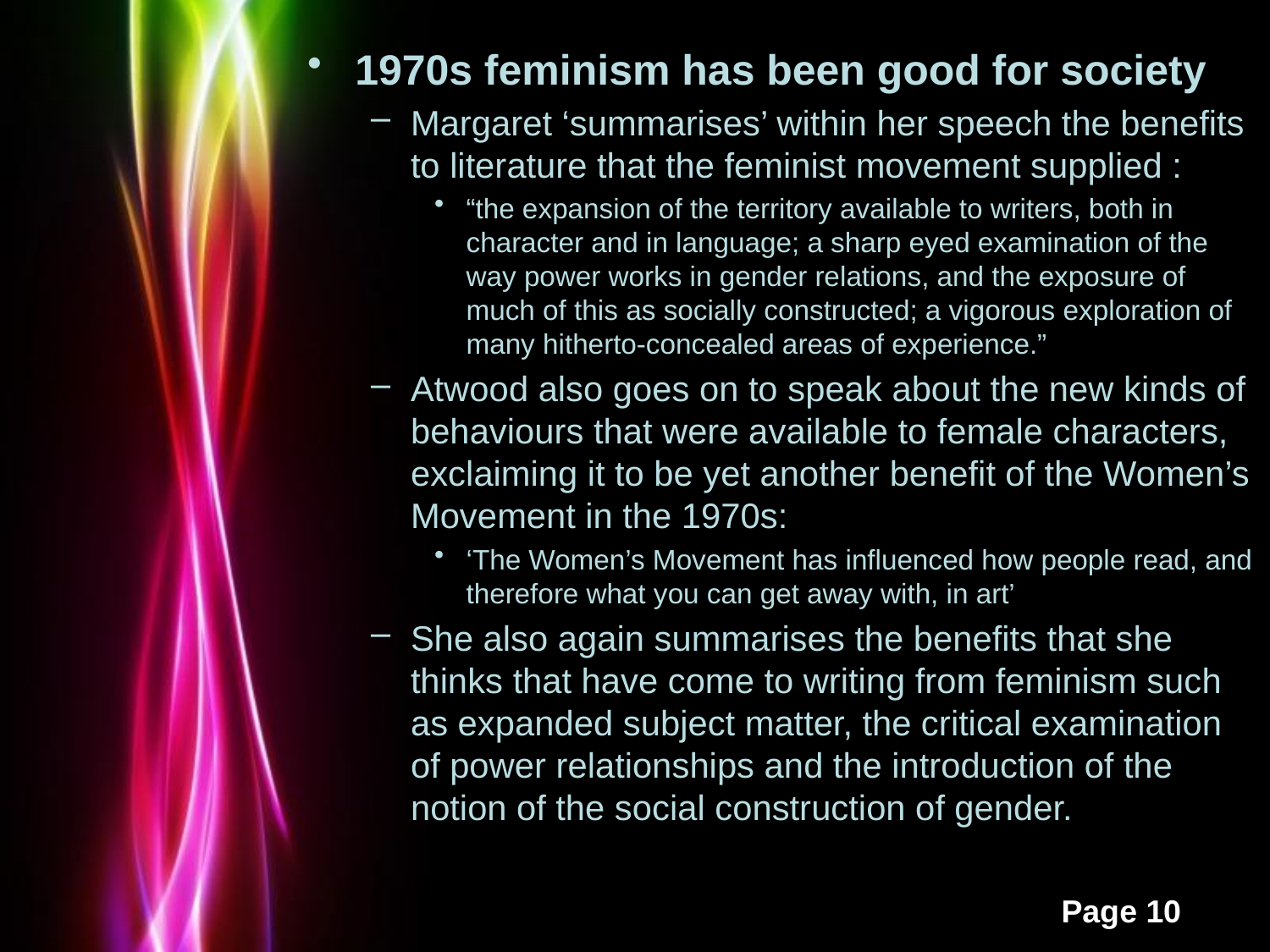

1970s feminism has been good for society
Margaret ‘summarises’ within her speech the benefits to literature that the feminist movement supplied :
“the expansion of the territory available to writers, both in character and in language; a sharp eyed examination of the way power works in gender relations, and the exposure of much of this as socially constructed; a vigorous exploration of many hitherto-concealed areas of experience.”
Atwood also goes on to speak about the new kinds of behaviours that were available to female characters, exclaiming it to be yet another benefit of the Women’s Movement in the 1970s:
‘The Women’s Movement has influenced how people read, and therefore what you can get away with, in art’
She also again summarises the benefits that she thinks that have come to writing from feminism such as expanded subject matter, the critical examination of power relationships and the introduction of the notion of the social construction of gender.